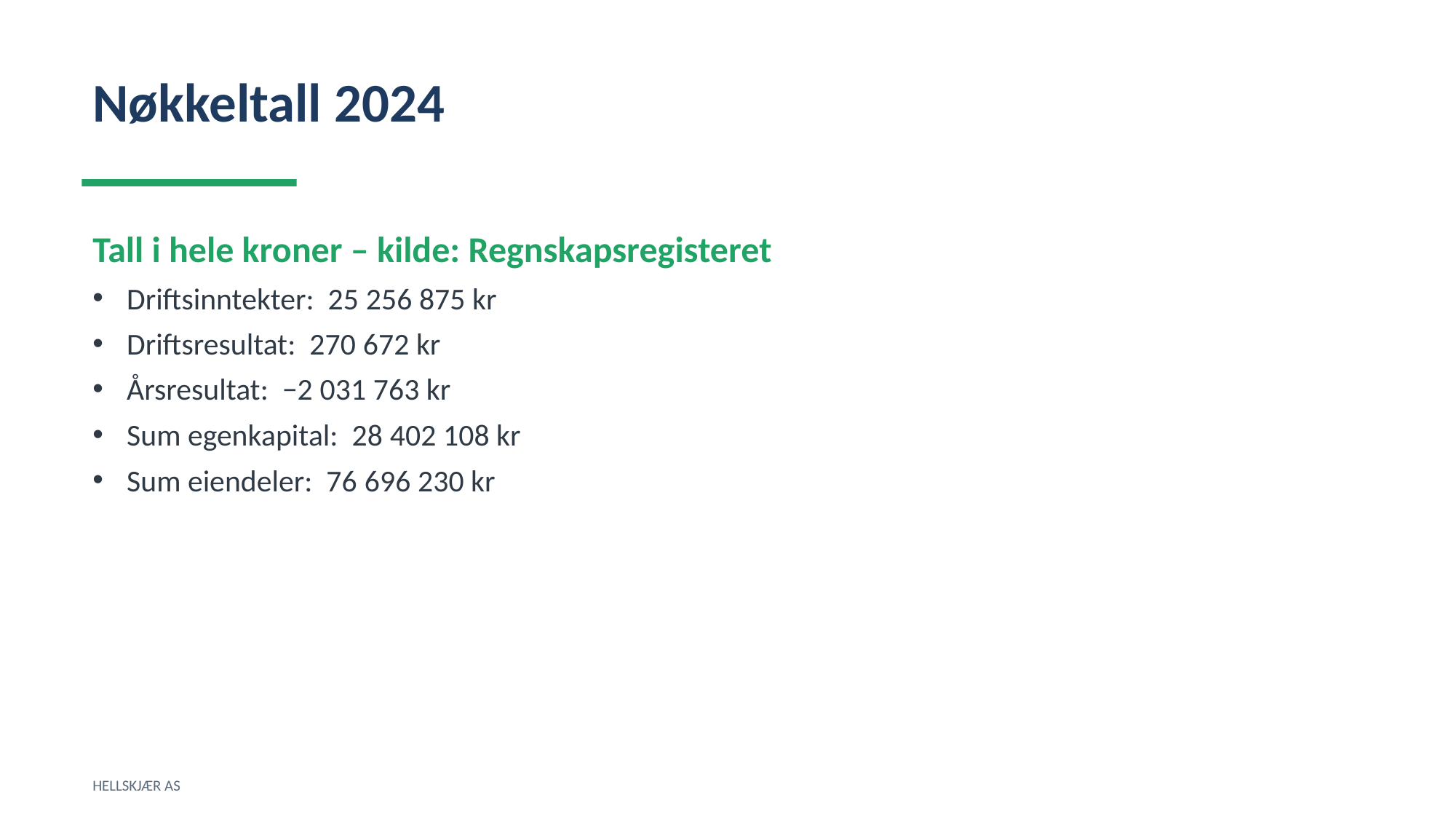

Nøkkeltall 2024

Tall i hele kroner – kilde: Regnskapsregisteret
Driftsinntekter:  25 256 875 kr
Driftsresultat:  270 672 kr
Årsresultat:  −2 031 763 kr
Sum egenkapital:  28 402 108 kr
Sum eiendeler:  76 696 230 kr
HELLSKJÆR AS